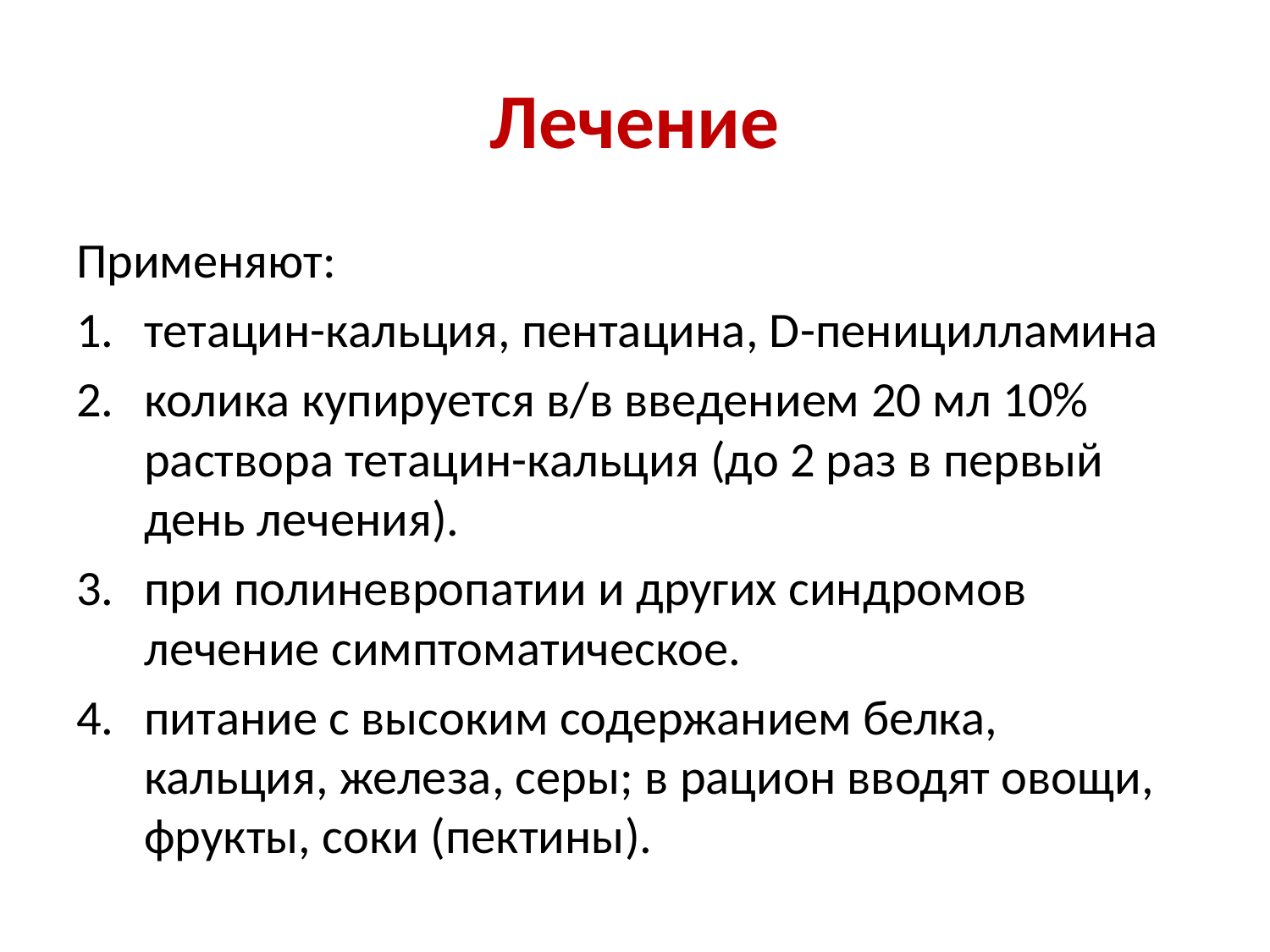

# Лечение
Применяют:
тетацин-кальция, пентацина, D-пеницилламина
колика купируется в/в введением 20 мл 10% раствора тетацин-кальция (до 2 раз в первый день лечения).
при полиневропатии и других синдромов лечение симптоматическое.
питание с высоким содержанием белка, кальция, железа, серы; в рацион вводят овощи, фрукты, соки (пектины).